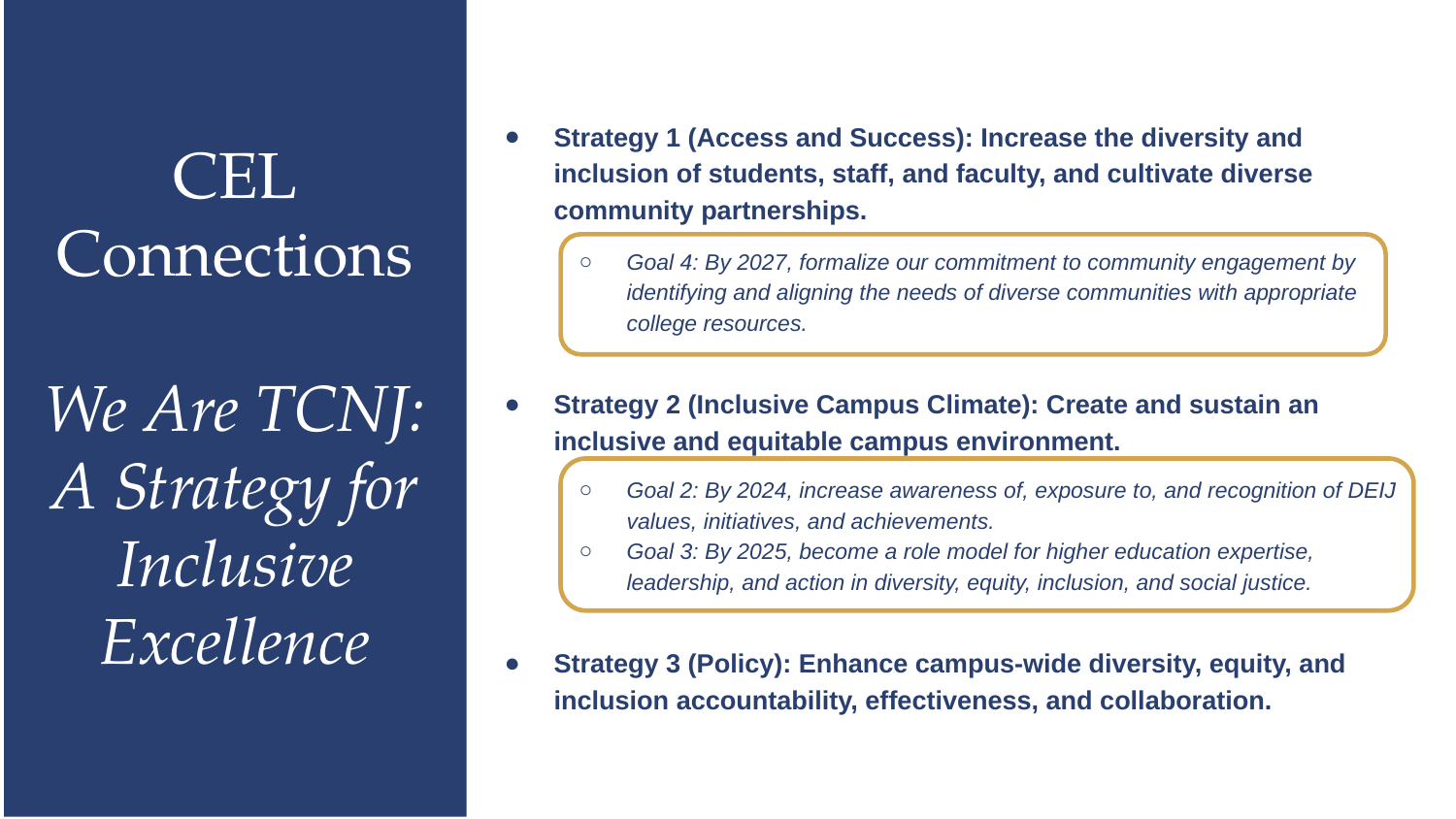

Strategy 1 (Access and Success): Increase the diversity and inclusion of students, staff, and faculty, and cultivate diverse community partnerships.

Goal 4: By 2027, formalize our commitment to community engagement by identifying and aligning the needs of diverse communities with appropriate college resources.

Strategy 2 (Inclusive Campus Climate): Create and sustain an inclusive and equitable campus environment.

Goal 2: By 2024, increase awareness of, exposure to, and recognition of DEIJ values, initiatives, and achievements.
Goal 3: By 2025, become a role model for higher education expertise, leadership, and action in diversity, equity, inclusion, and social justice.

Strategy 3 (Policy): Enhance campus-wide diversity, equity, and inclusion accountability, effectiveness, and collaboration.
CEL Connections

We Are TCNJ: A Strategy for Inclusive Excellence